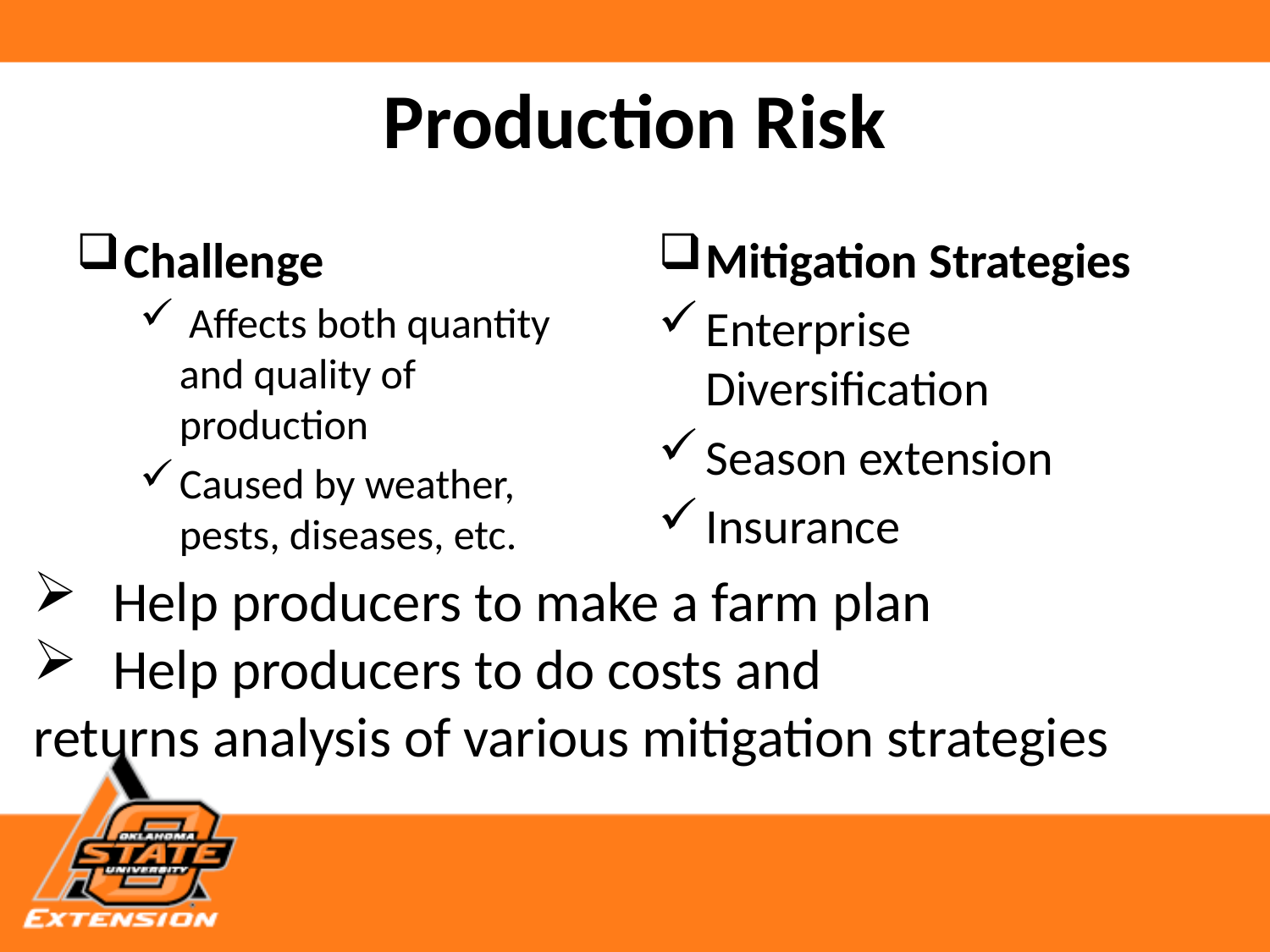

# Production Risk
Challenge
 Affects both quantity and quality of production
Caused by weather, pests, diseases, etc.
Mitigation Strategies
Enterprise Diversification
Season extension
Insurance
Help producers to make a farm plan
Help producers to do costs and
returns analysis of various mitigation strategies